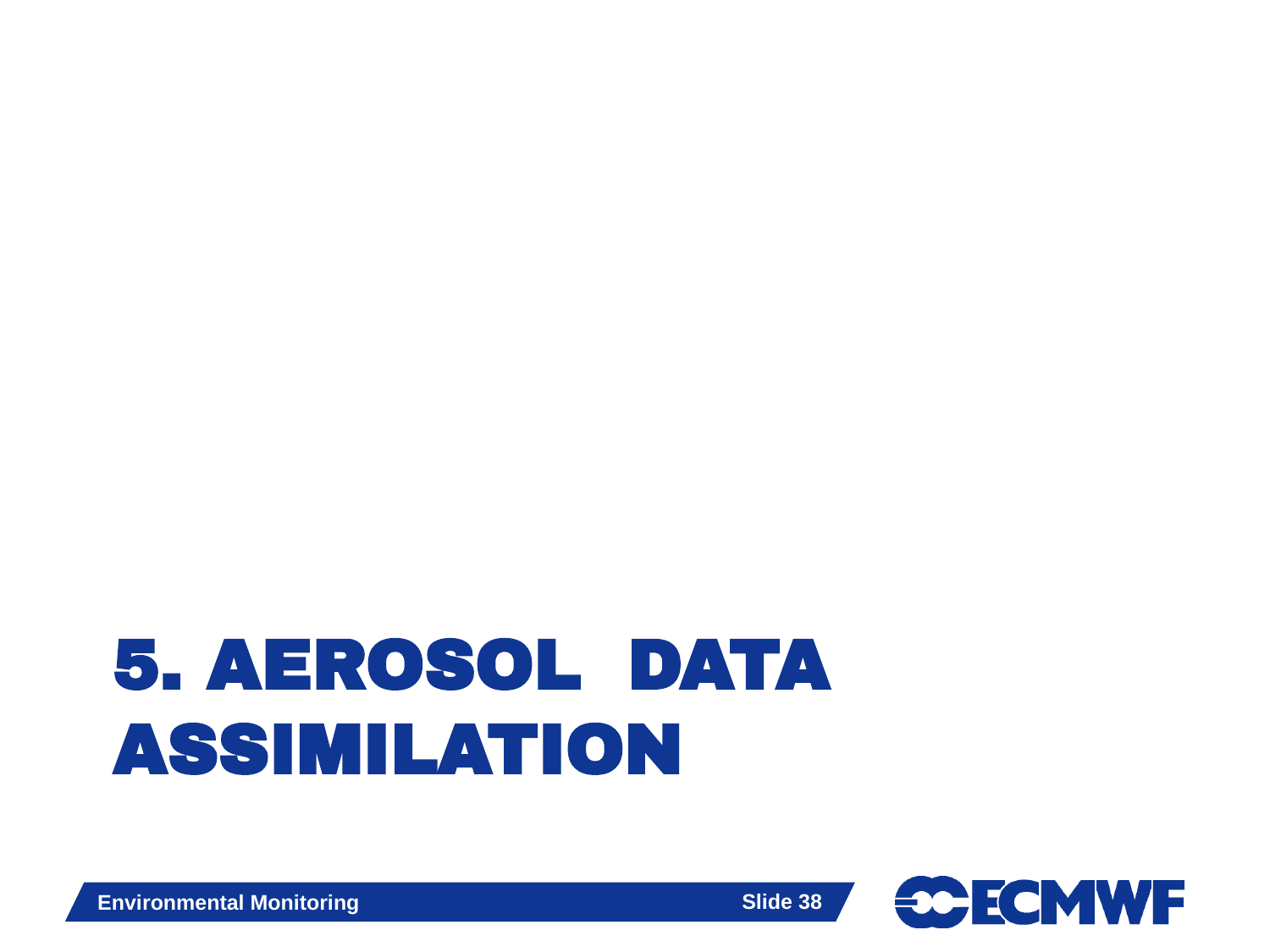

# 5. Aerosol  DATA assimilation
Slide 38
Environmental Monitoring